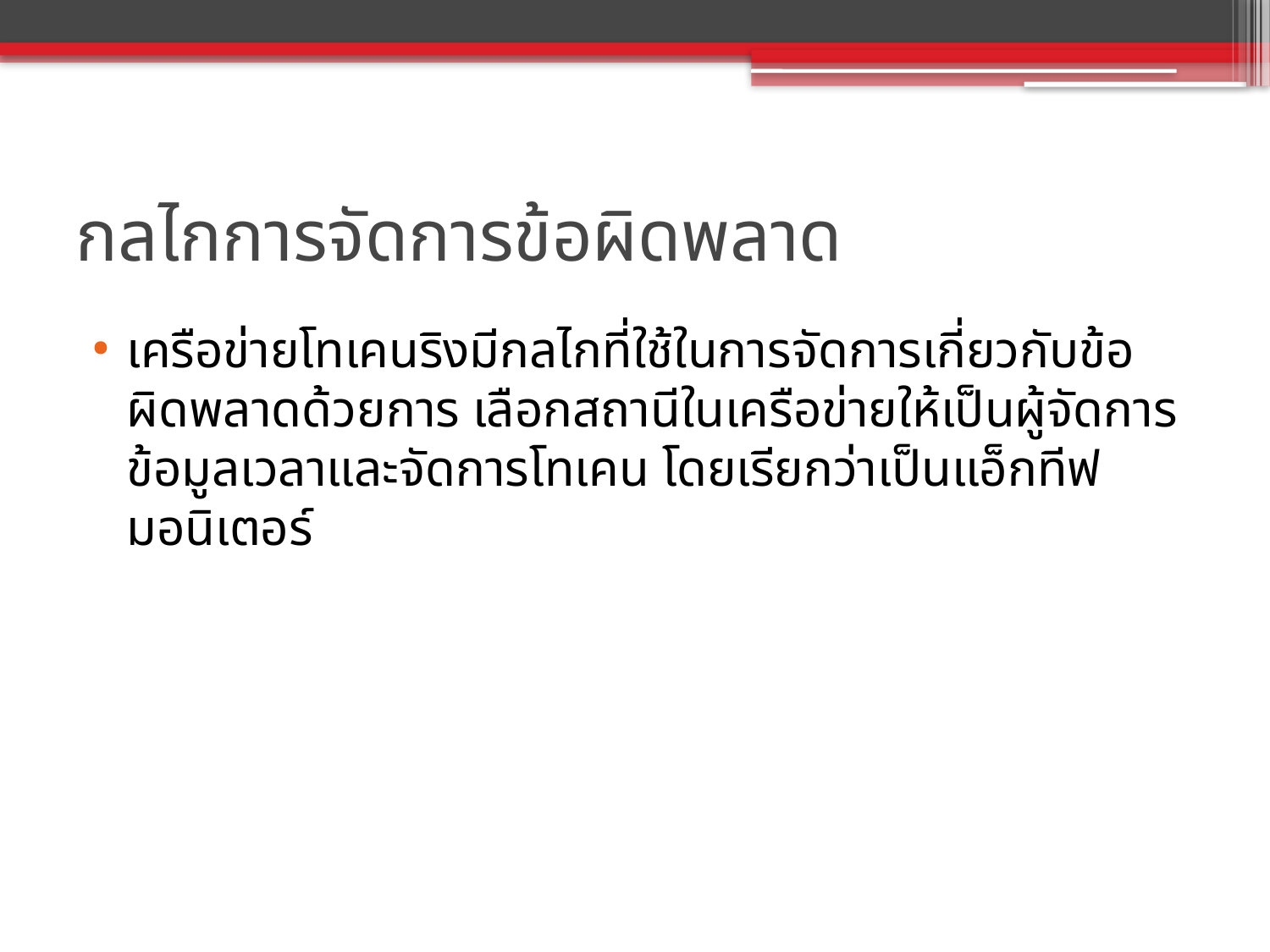

# กลไกการจัดการข้อผิดพลาด
เครือข่ายโทเคนริงมีกลไกที่ใช้ในการจัดการเกี่ยวกับข้อผิดพลาดด้วยการ เลือกสถานีในเครือข่ายให้เป็นผู้จัดการข้อมูลเวลาและจัดการโทเคน โดยเรียกว่าเป็นแอ็กทีฟมอนิเตอร์